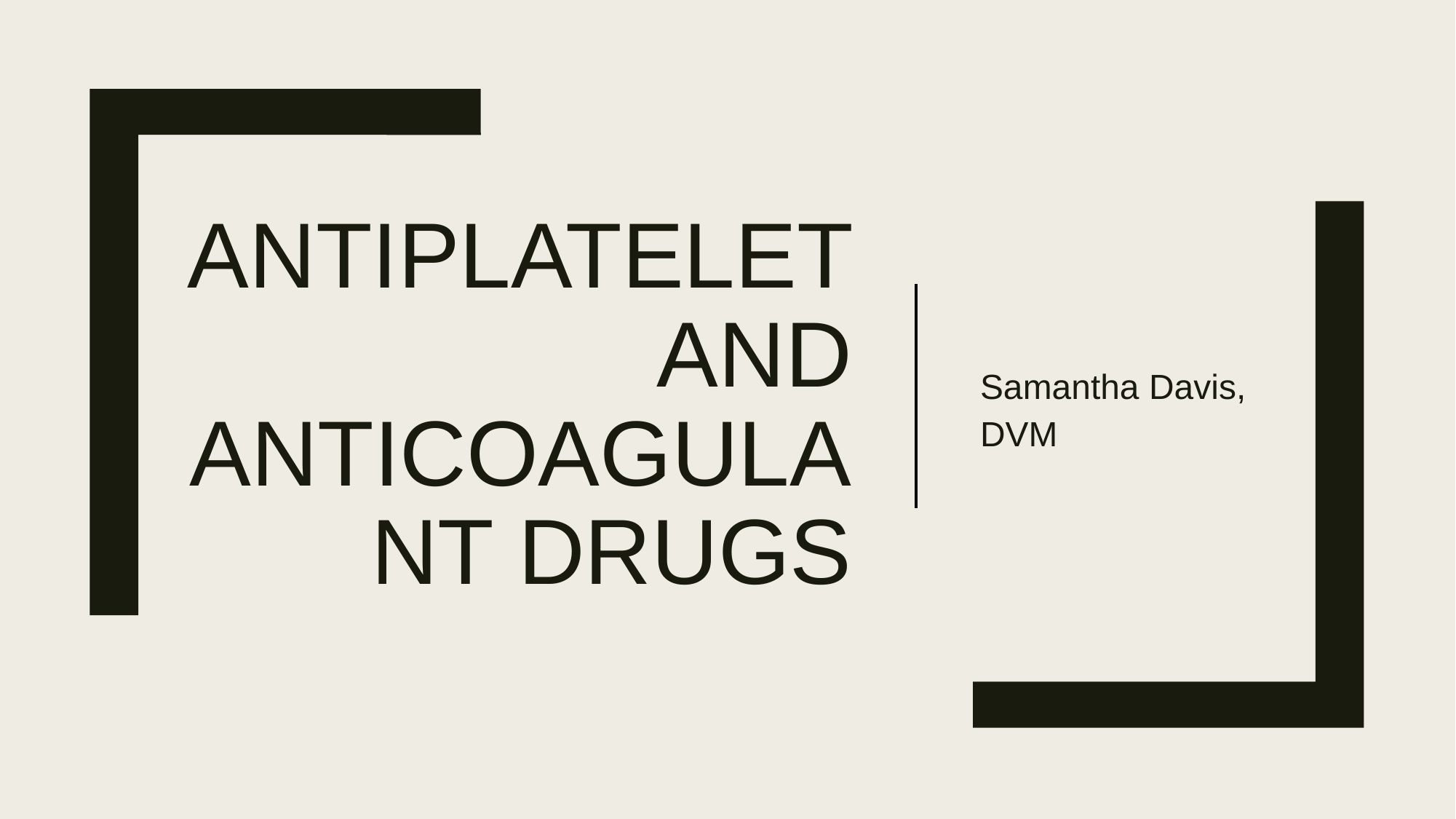

Samantha Davis, DVM
# Antiplatelet and anticoagulant Drugs